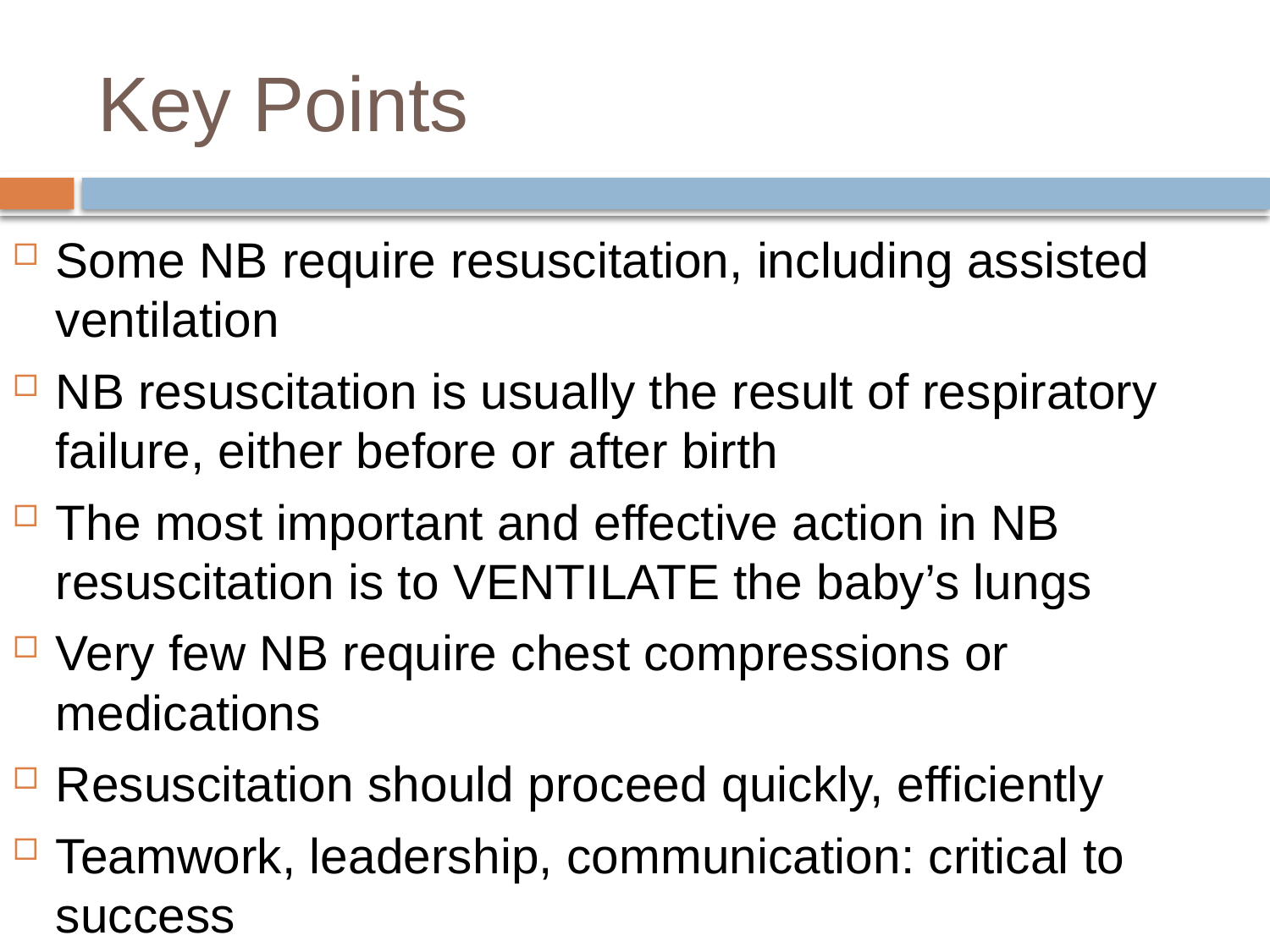

# Key Points
Some NB require resuscitation, including assisted ventilation
NB resuscitation is usually the result of respiratory failure, either before or after birth
The most important and effective action in NB resuscitation is to VENTILATE the baby’s lungs
Very few NB require chest compressions or medications
Resuscitation should proceed quickly, efficiently
Teamwork, leadership, communication: critical to success